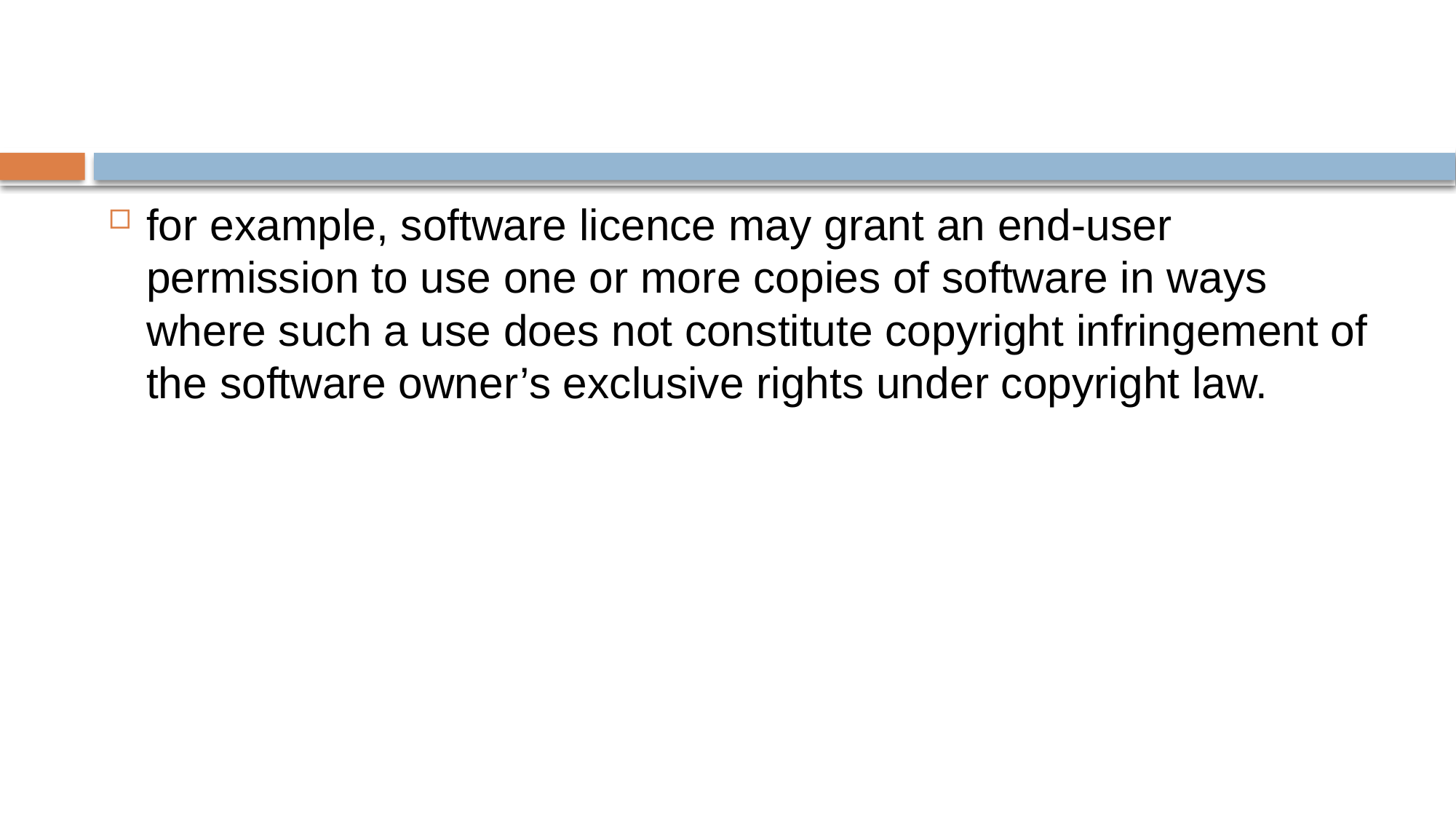

#
for example, software licence may grant an end-user permission to use one or more copies of software in ways where such a use does not constitute copyright infringement of the software owner’s exclusive rights under copyright law.